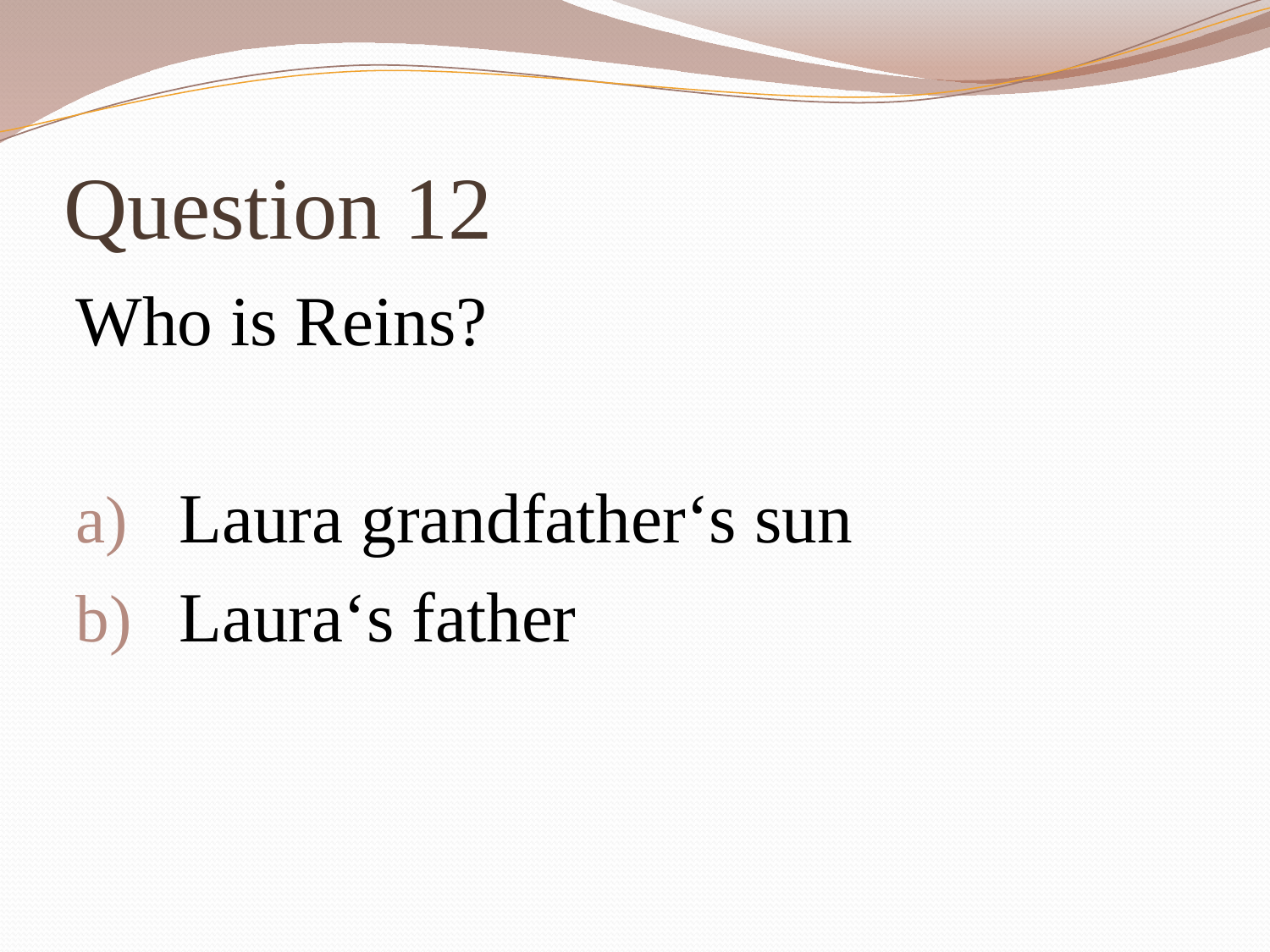

# Question 12
Who is Reins?

Laura grandfather‘s sun
Laura‘s father